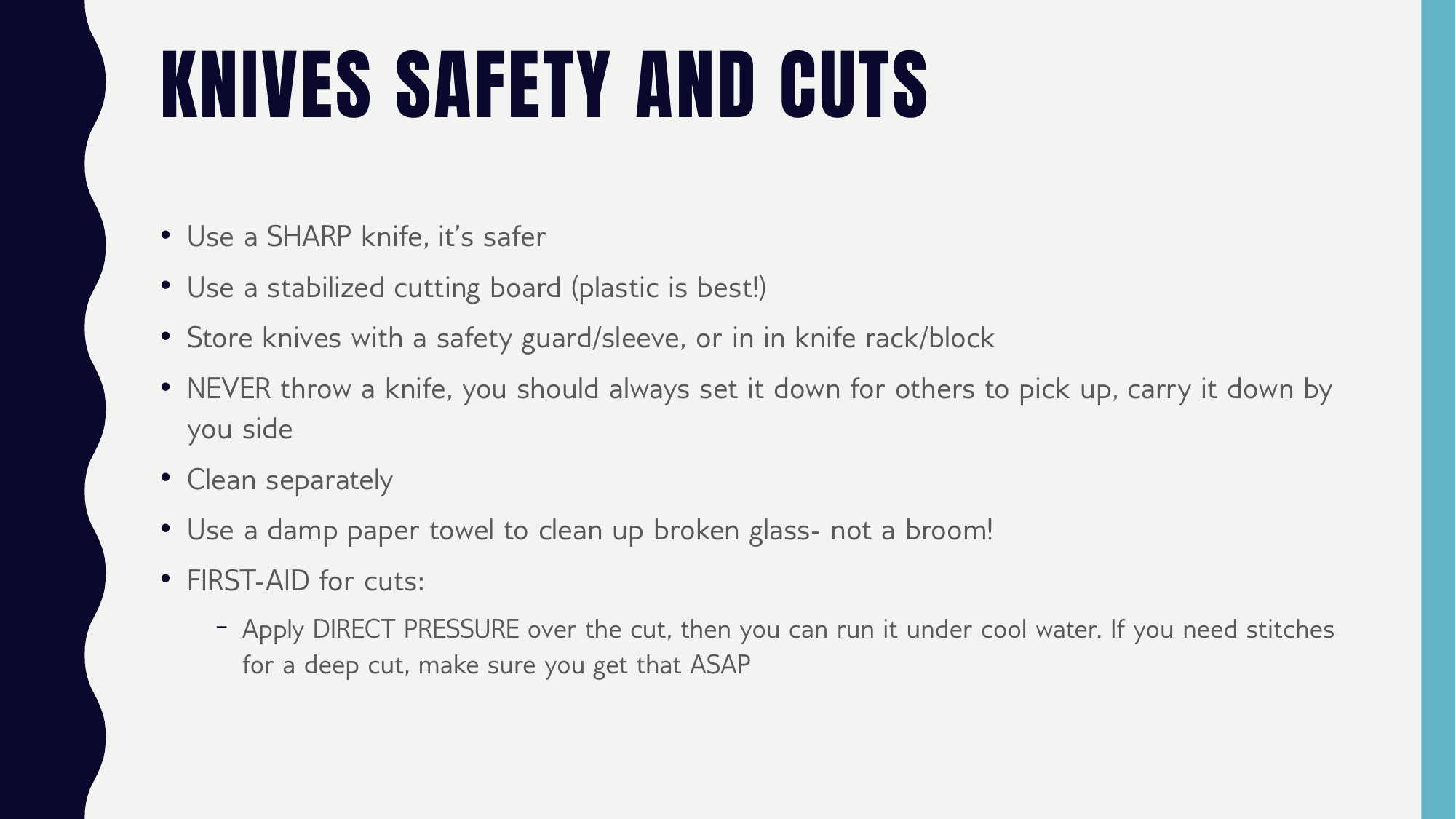

# Knives Safety and cuts
Use a SHARP knife, it’s safer
Use a stabilized cutting board (plastic is best!)
Store knives with a safety guard/sleeve, or in in knife rack/block
NEVER throw a knife, you should always set it down for others to pick up, carry it down by you side
Clean separately
Use a damp paper towel to clean up broken glass- not a broom!
FIRST-AID for cuts:
Apply DIRECT PRESSURE over the cut, then you can run it under cool water. If you need stitches for a deep cut, make sure you get that ASAP